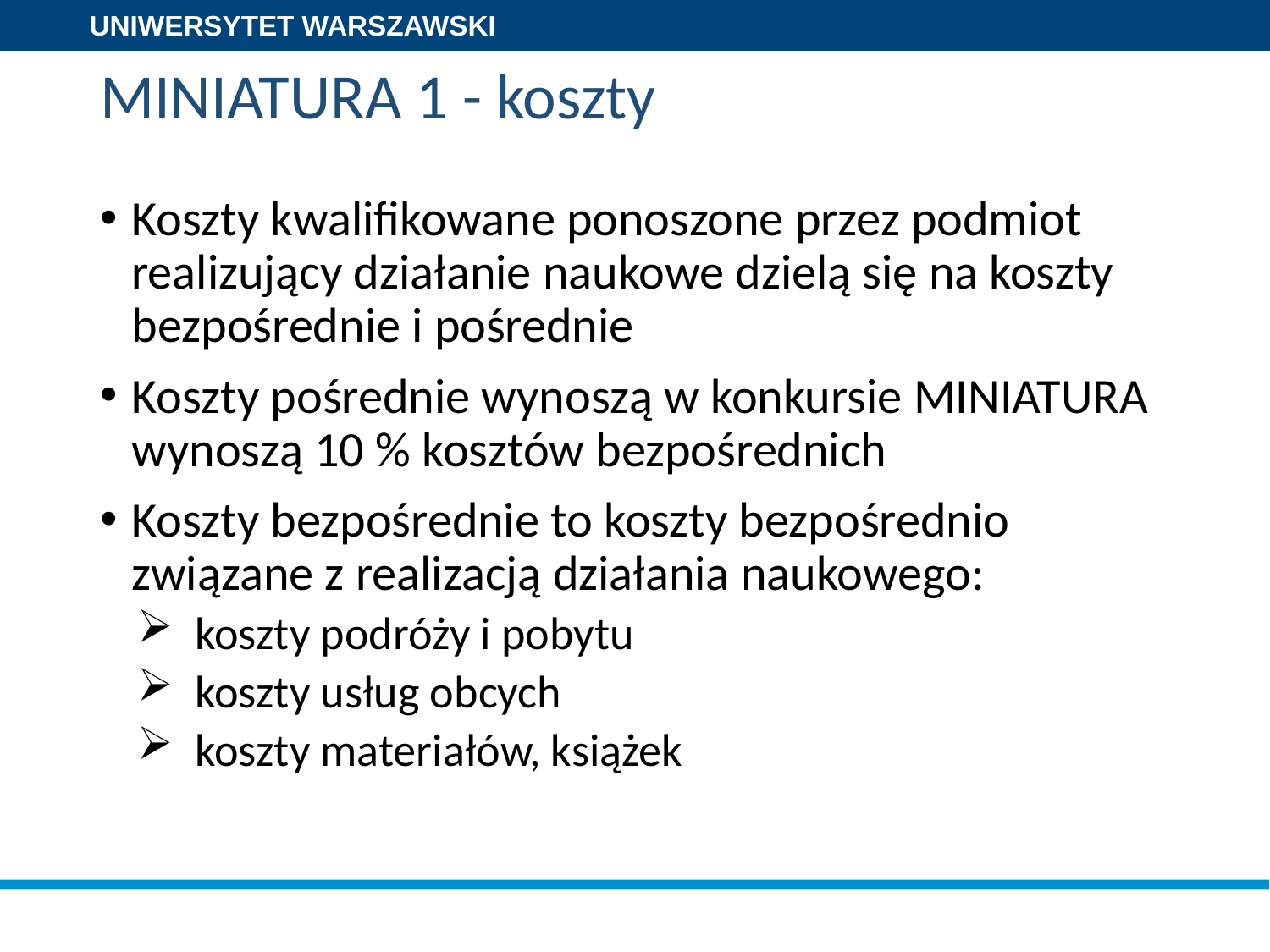

# MINIATURA 1 - koszty
Koszty kwalifikowane ponoszone przez podmiot realizujący działanie naukowe dzielą się na koszty bezpośrednie i pośrednie
Koszty pośrednie wynoszą w konkursie MINIATURA wynoszą 10 % kosztów bezpośrednich
Koszty bezpośrednie to koszty bezpośrednio związane z realizacją działania naukowego:
koszty podróży i pobytu
koszty usług obcych
koszty materiałów, książek